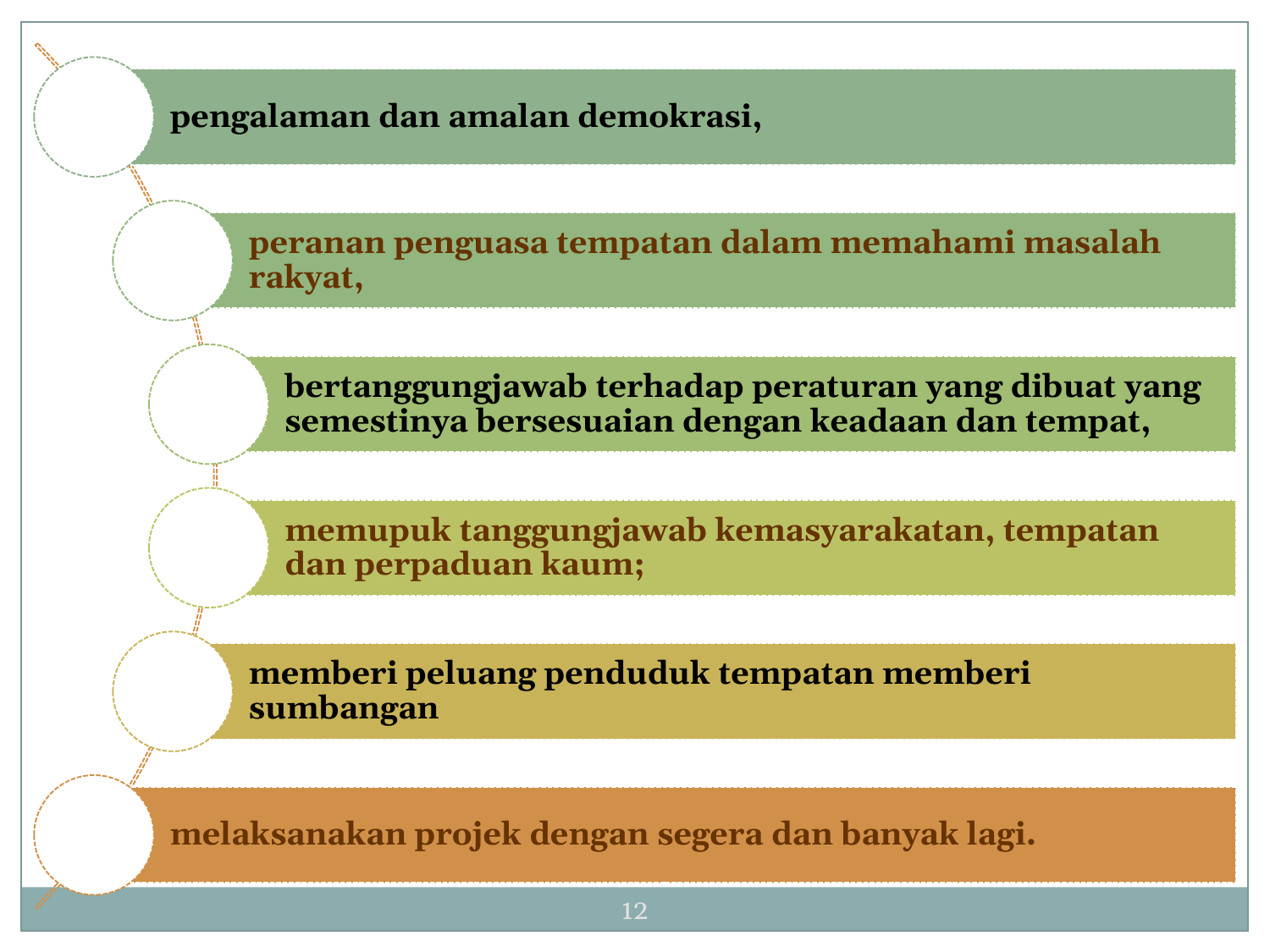

pengalaman dan amalan demokrasi,
peranan penguasa tempatan dalam memahami masalah rakyat,
bertanggungjawab terhadap peraturan yang dibuat yang semestinya bersesuaian dengan keadaan dan tempat,
memupuk tanggungjawab kemasyarakatan, tempatan dan perpaduan kaum;
memberi peluang penduduk tempatan memberi sumbangan
melaksanakan projek dengan segera dan banyak lagi.
12